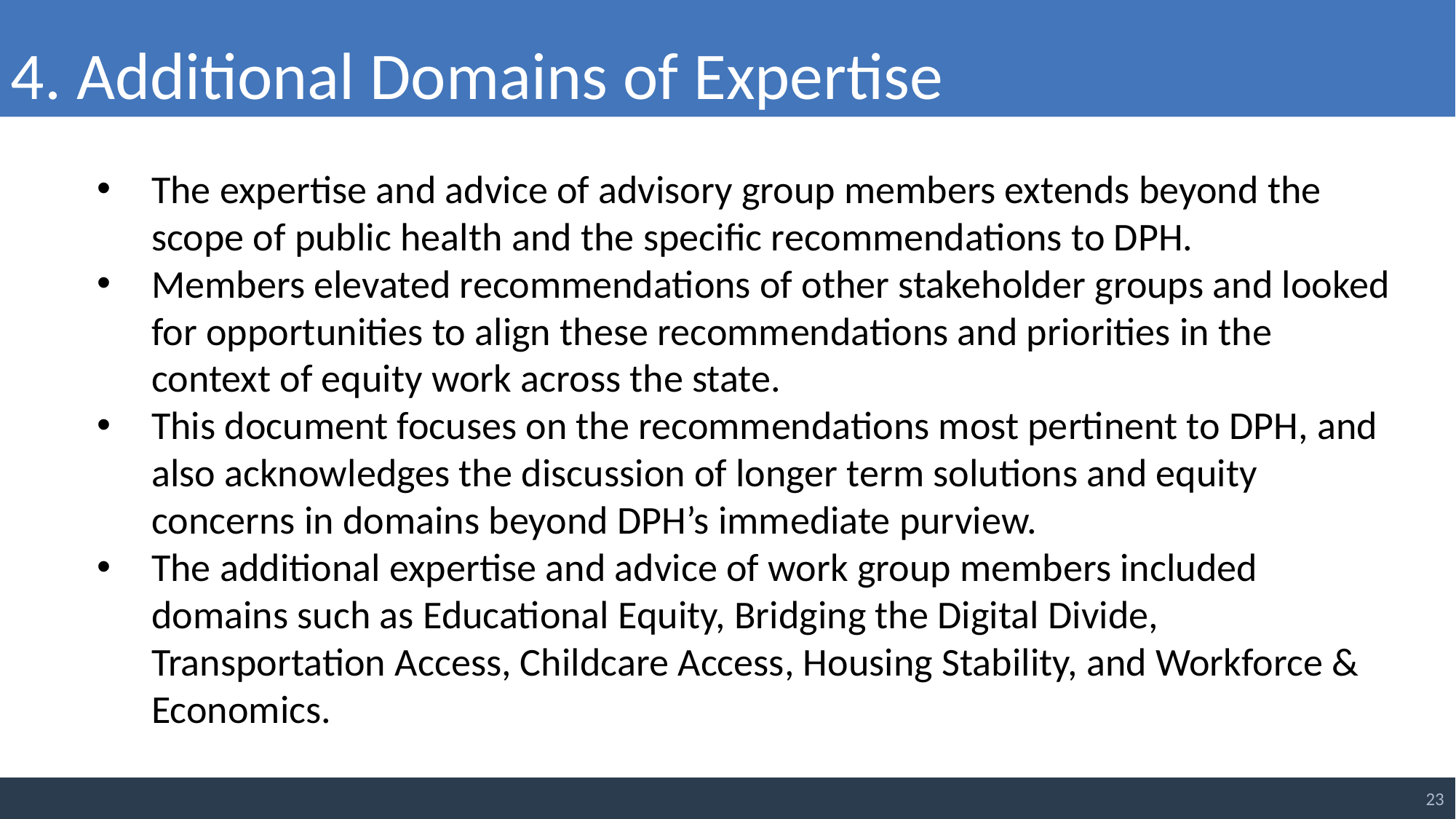

4. Additional Domains of Expertise
The expertise and advice of advisory group members extends beyond the scope of public health and the specific recommendations to DPH.
Members elevated recommendations of other stakeholder groups and looked for opportunities to align these recommendations and priorities in the context of equity work across the state.
This document focuses on the recommendations most pertinent to DPH, and also acknowledges the discussion of longer term solutions and equity concerns in domains beyond DPH’s immediate purview.
The additional expertise and advice of work group members included domains such as Educational Equity, Bridging the Digital Divide, Transportation Access, Childcare Access, Housing Stability, and Workforce & Economics.

23